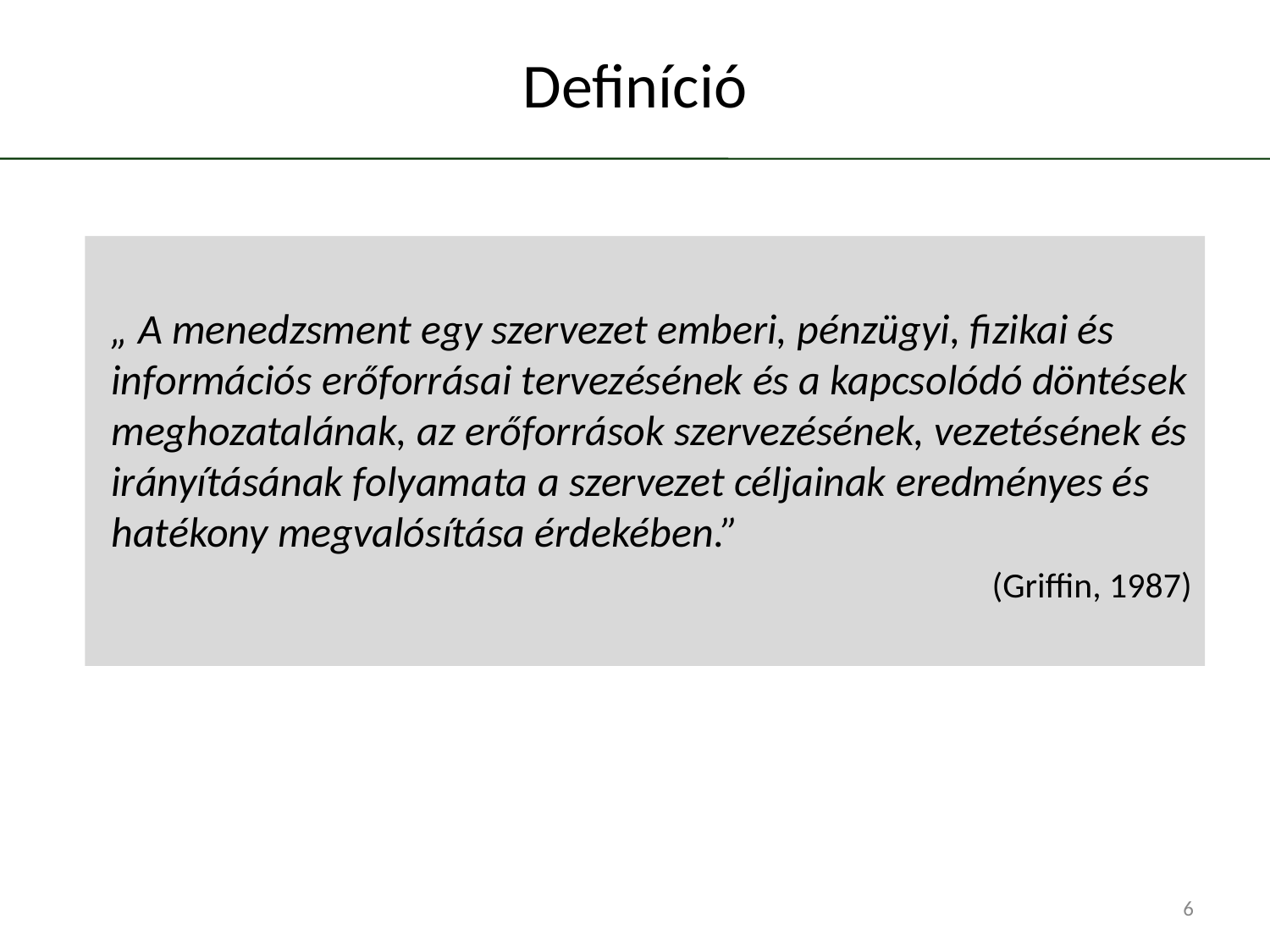

# Definíció

„ A menedzsment egy szervezet emberi, pénzügyi, fizikai és információs erőforrásai tervezésének és a kapcsolódó döntések meghozatalának, az erőforrások szervezésének, vezetésének és irányításának folyamata a szervezet céljainak eredményes és hatékony megvalósítása érdekében.”
(Griffin, 1987)
6